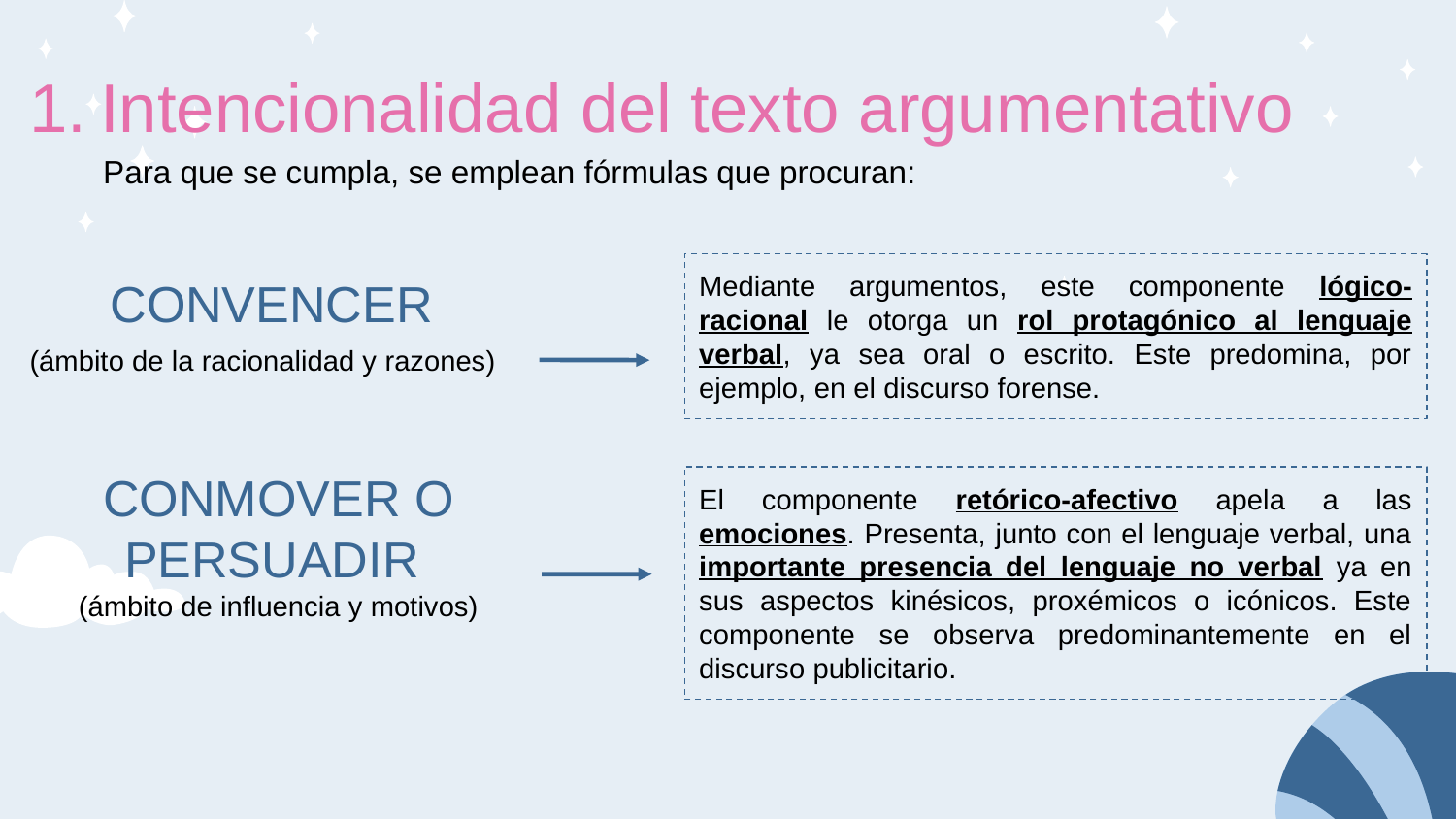

# Intencionalidad del texto argumentativo
Para que se cumpla, se emplean fórmulas que procuran:

Mediante argumentos, este componente lógico-racional le otorga un rol protagónico al lenguaje verbal, ya sea oral o escrito. Este predomina, por ejemplo, en el discurso forense.
CONVENCER
(ámbito de la racionalidad y razones)
CONMOVER O
PERSUADIR
El componente retórico-afectivo apela a las emociones. Presenta, junto con el lenguaje verbal, una importante presencia del lenguaje no verbal ya en sus aspectos kinésicos, proxémicos o icónicos. Este componente se observa predominantemente en el discurso publicitario.
(ámbito de influencia y motivos)